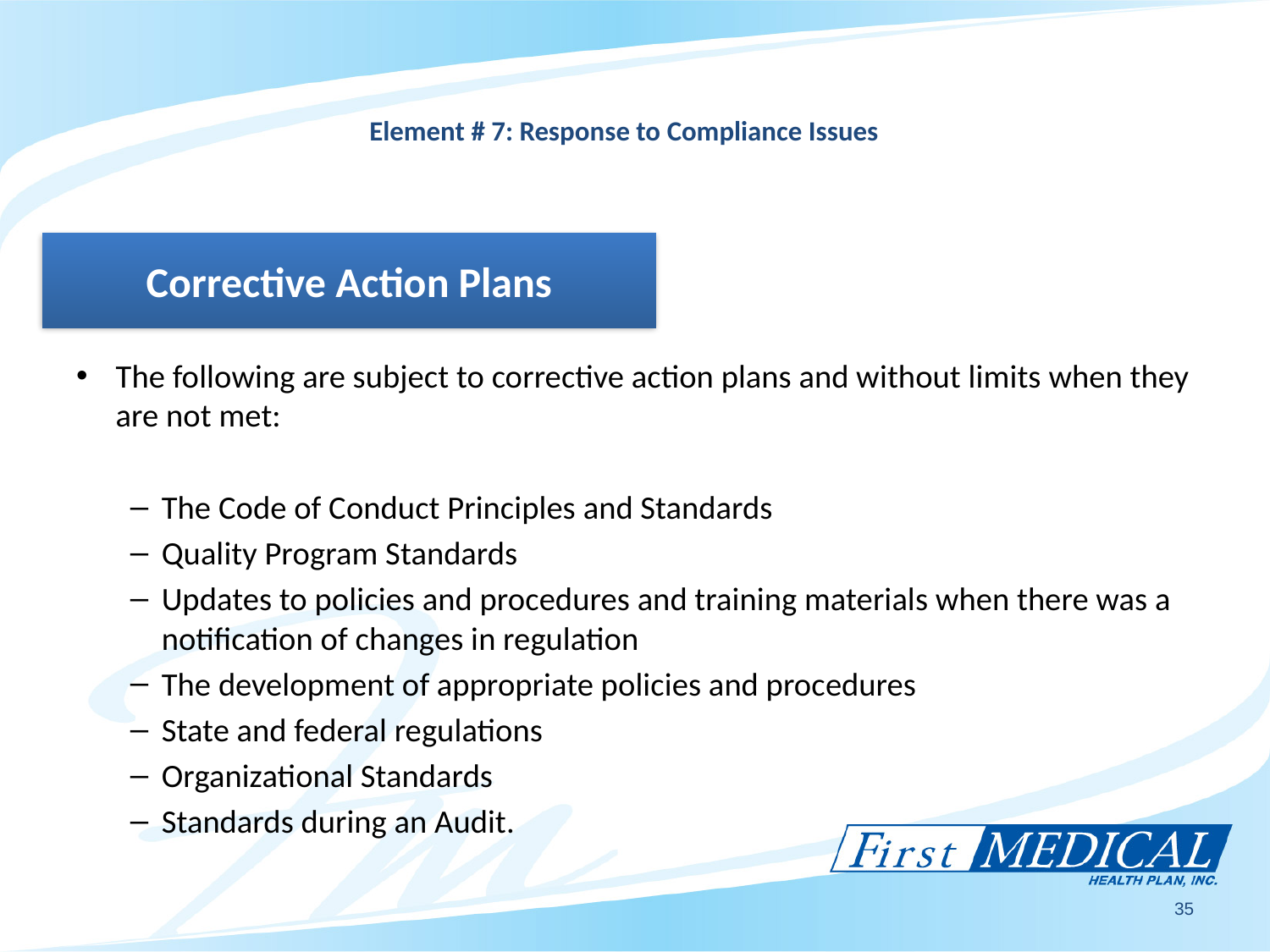

# Element # 7: Response to Compliance Issues
Corrective Action Plans
The following are subject to corrective action plans and without limits when they are not met:

The Code of Conduct Principles and Standards
Quality Program Standards
Updates to policies and procedures and training materials when there was a notification of changes in regulation
The development of appropriate policies and procedures
State and federal regulations
Organizational Standards
Standards during an Audit.

35